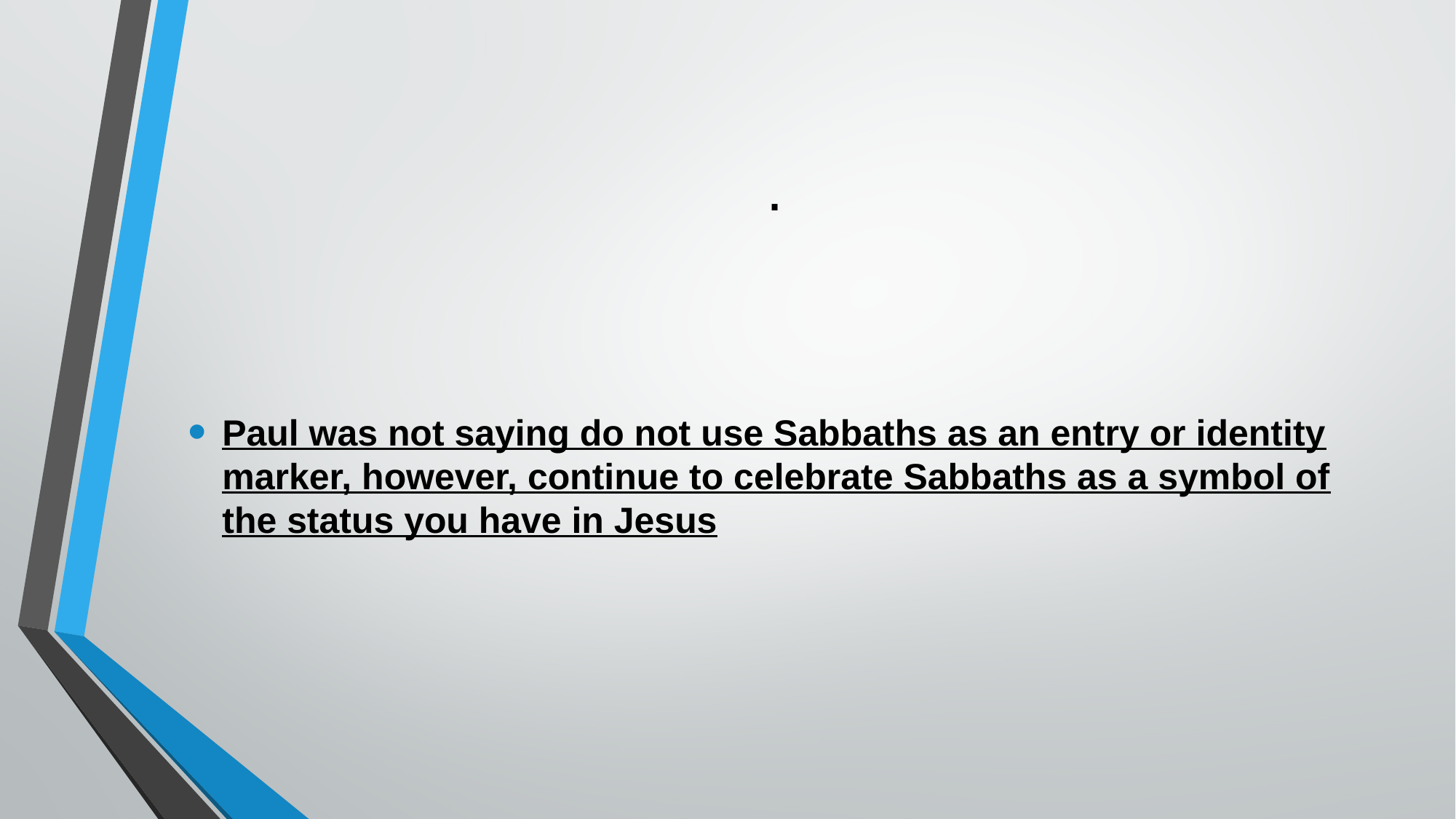

# .
Paul was not saying do not use Sabbaths as an entry or identity marker, however, continue to celebrate Sabbaths as a symbol of the status you have in Jesus